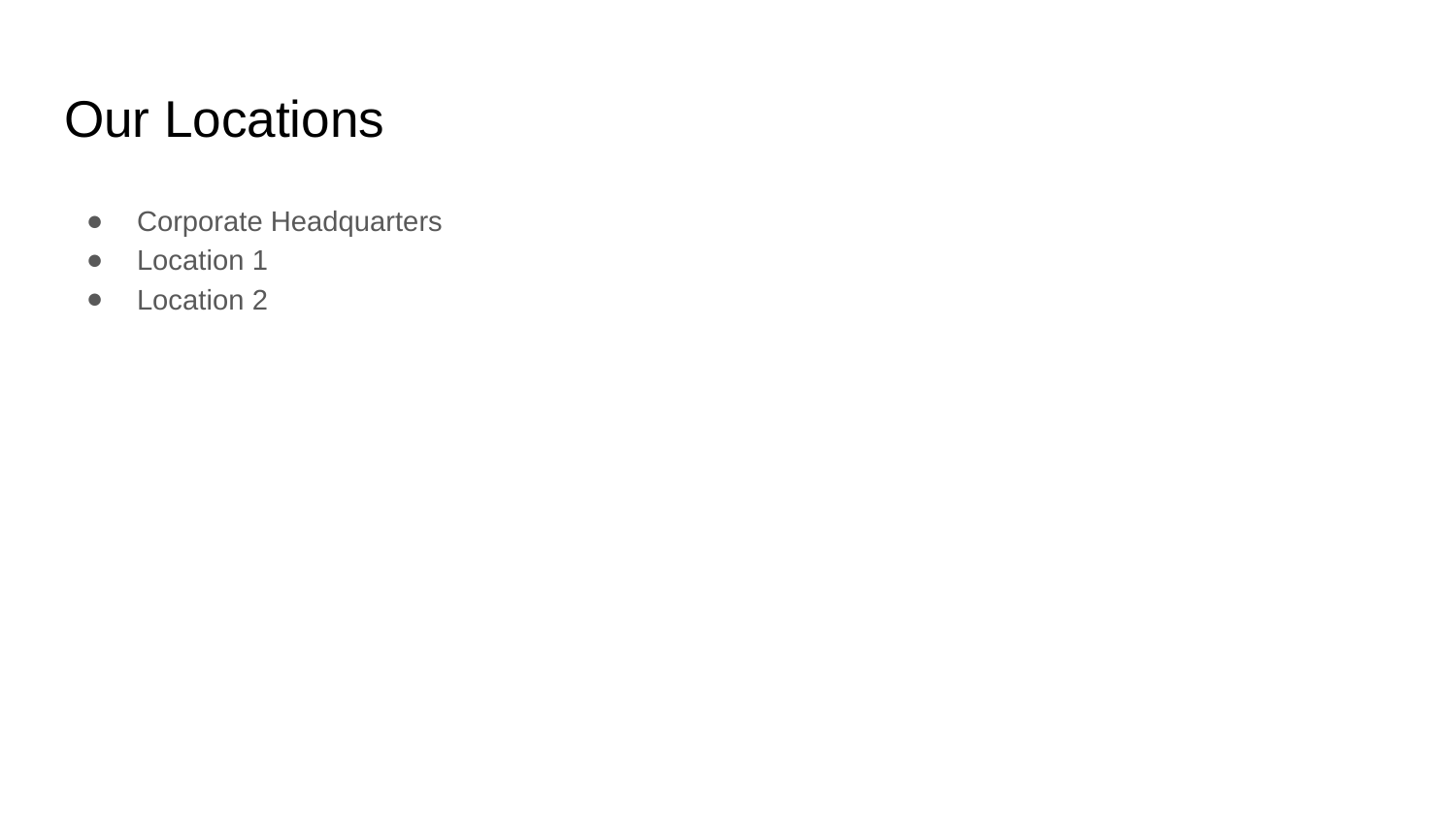

# Our Locations
Corporate Headquarters
Location 1
Location 2